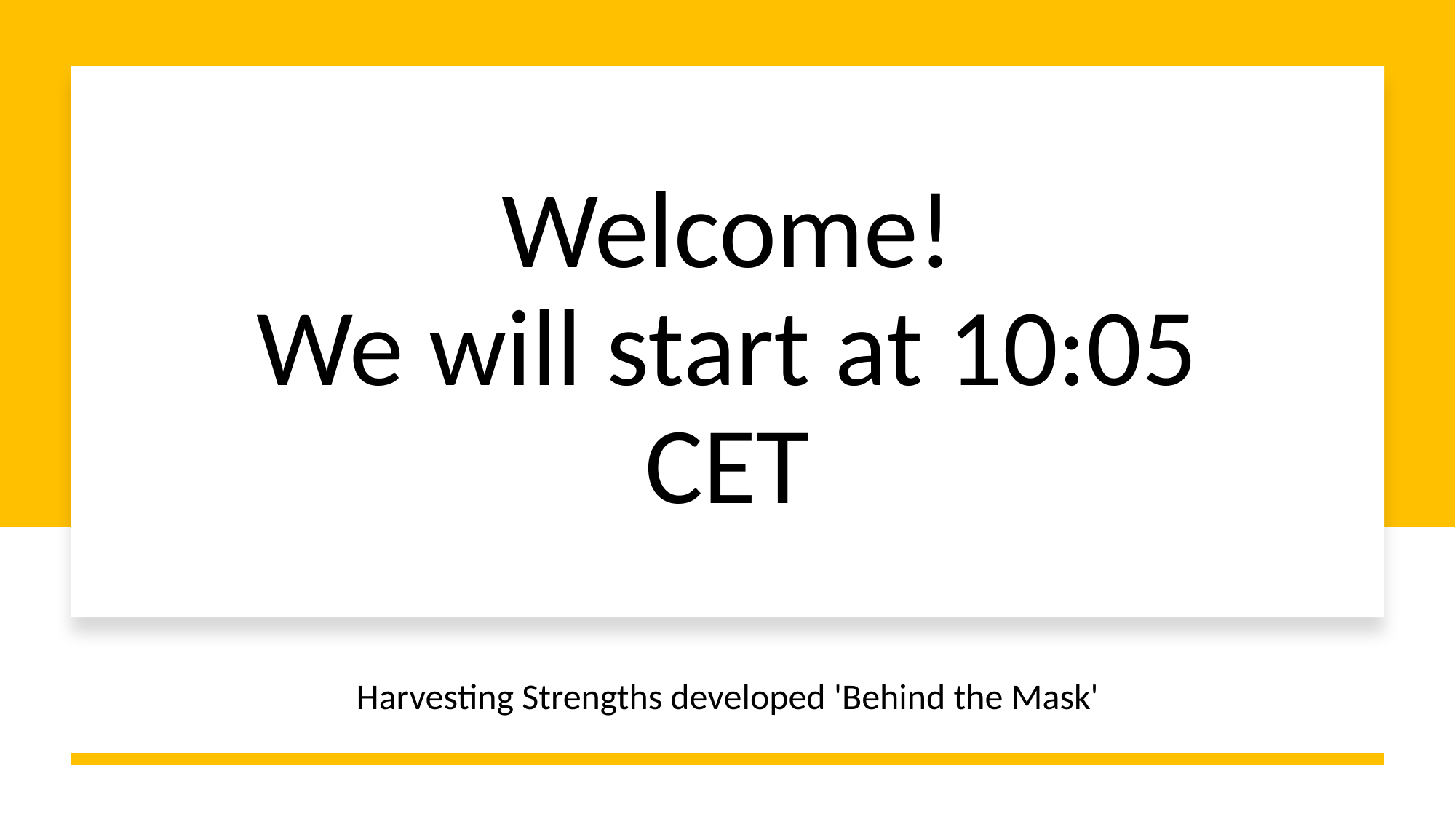

# Welcome! We will start at 10:05 CET
Harvesting Strengths developed 'Behind the Mask'